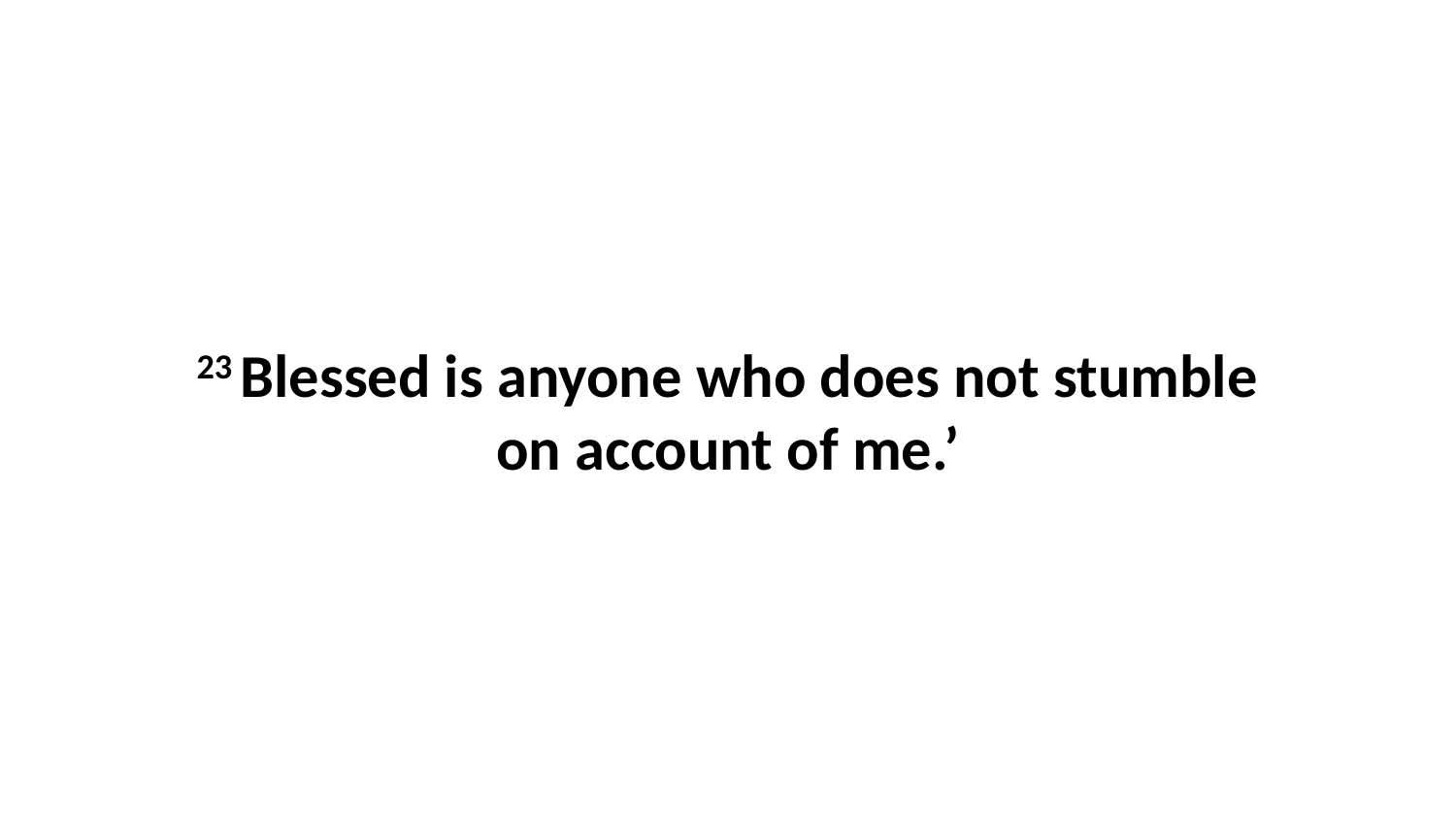

23 Blessed is anyone who does not stumble on account of me.’